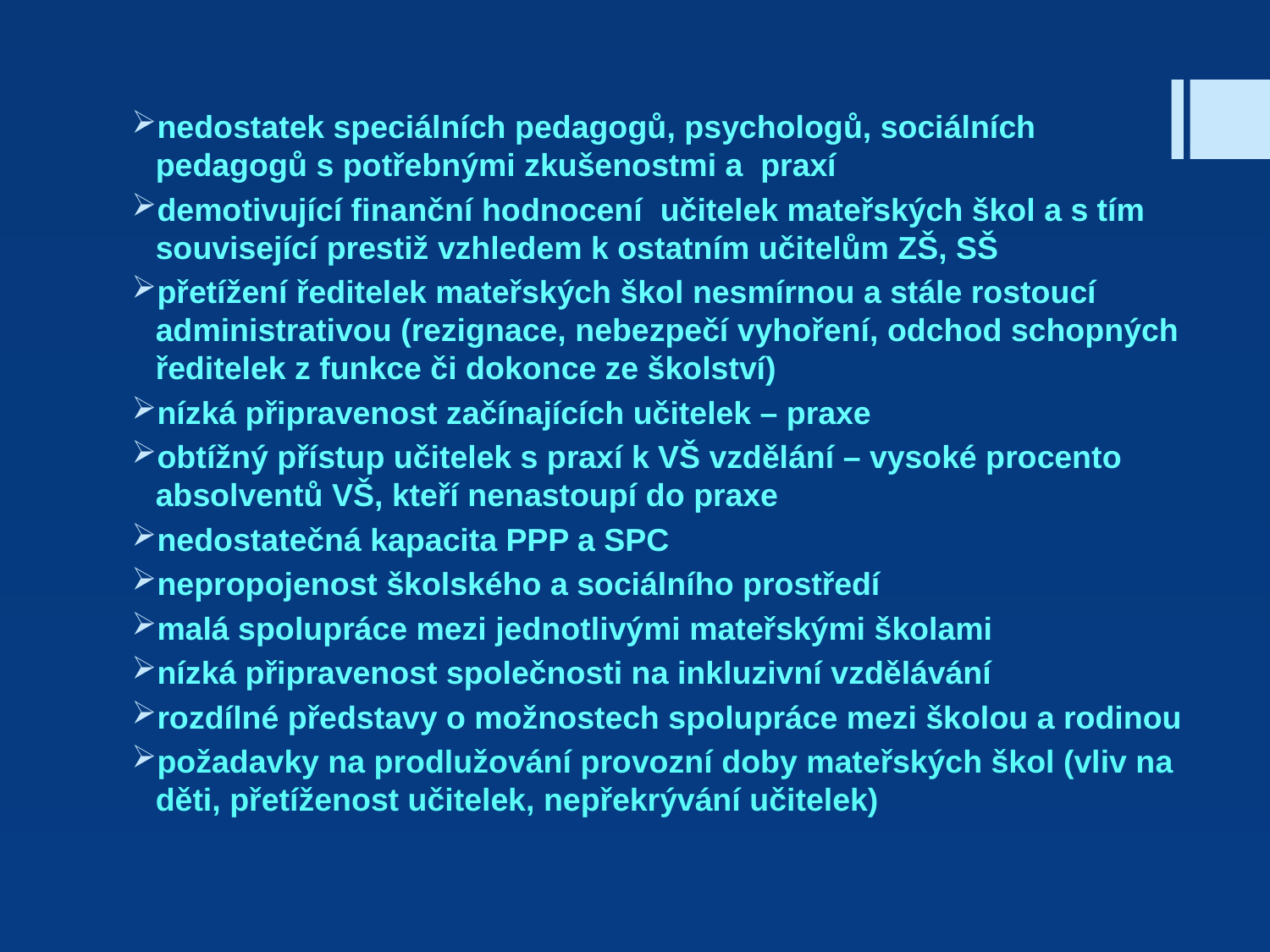

nedostatek speciálních pedagogů, psychologů, sociálních pedagogů s potřebnými zkušenostmi a  praxí
demotivující finanční hodnocení  učitelek mateřských škol a s tím související prestiž vzhledem k ostatním učitelům ZŠ, SŠ
přetížení ředitelek mateřských škol nesmírnou a stále rostoucí administrativou (rezignace, nebezpečí vyhoření, odchod schopných ředitelek z funkce či dokonce ze školství)
nízká připravenost začínajících učitelek – praxe
obtížný přístup učitelek s praxí k VŠ vzdělání – vysoké procento absolventů VŠ, kteří nenastoupí do praxe
nedostatečná kapacita PPP a SPC
nepropojenost školského a sociálního prostředí
malá spolupráce mezi jednotlivými mateřskými školami
nízká připravenost společnosti na inkluzivní vzdělávání
rozdílné představy o možnostech spolupráce mezi školou a rodinou
požadavky na prodlužování provozní doby mateřských škol (vliv na děti, přetíženost učitelek, nepřekrývání učitelek)

#